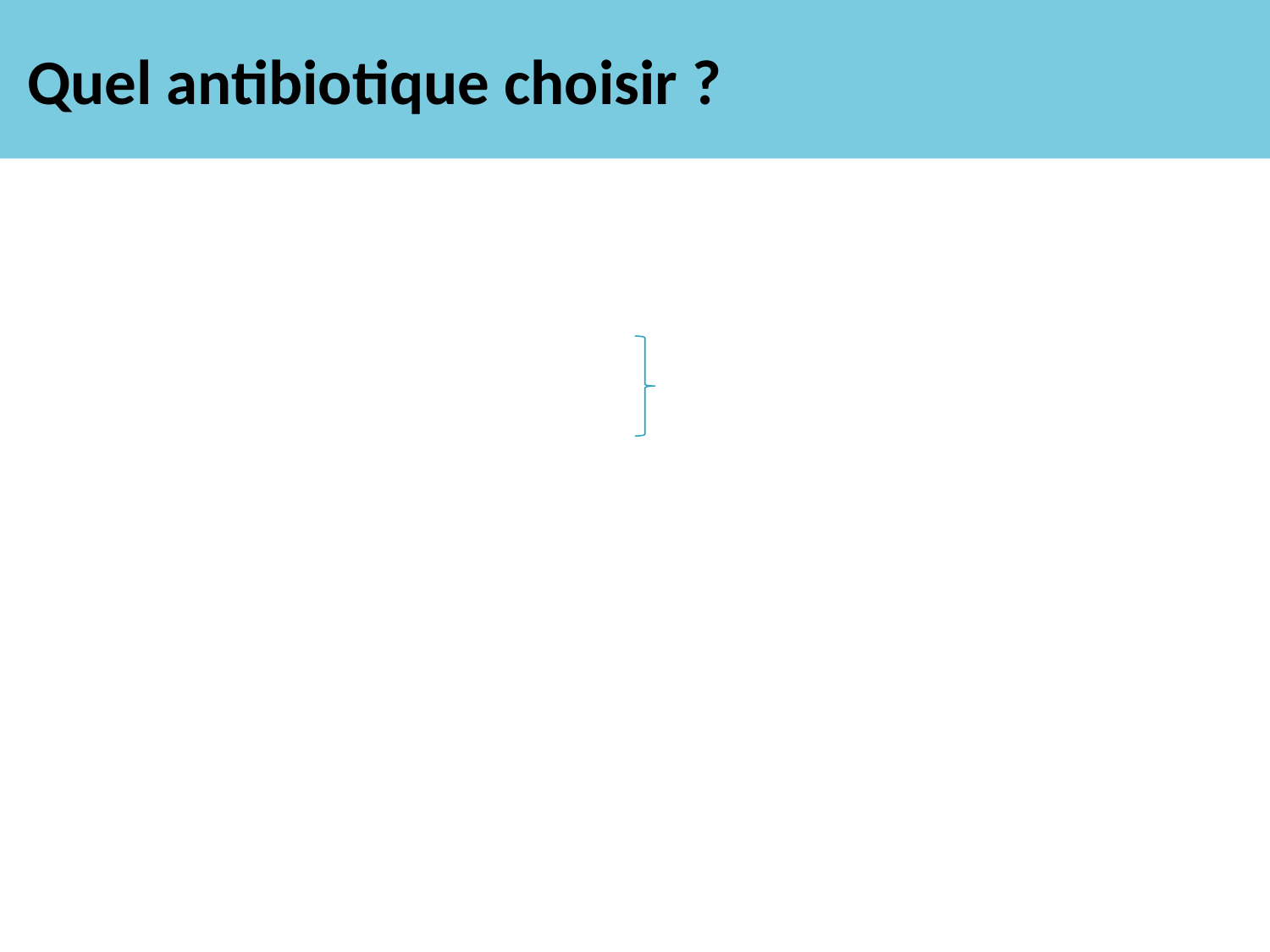

# Quel antibiotique choisir ?
Choix dépendant de 4 critères
Germe
Epidémiologie			ca, on l’à
Spectre ATB
Foyer infectieux:
diagnostic précis
pharmacocinétique ATB utilisé
Terrain
N-né, 4ème âge, grossesse, immunodépression
Tares viscérales
Allergies/Interférences médicamenteuses
Sévérité clinique
Choc septique/sepsis grave